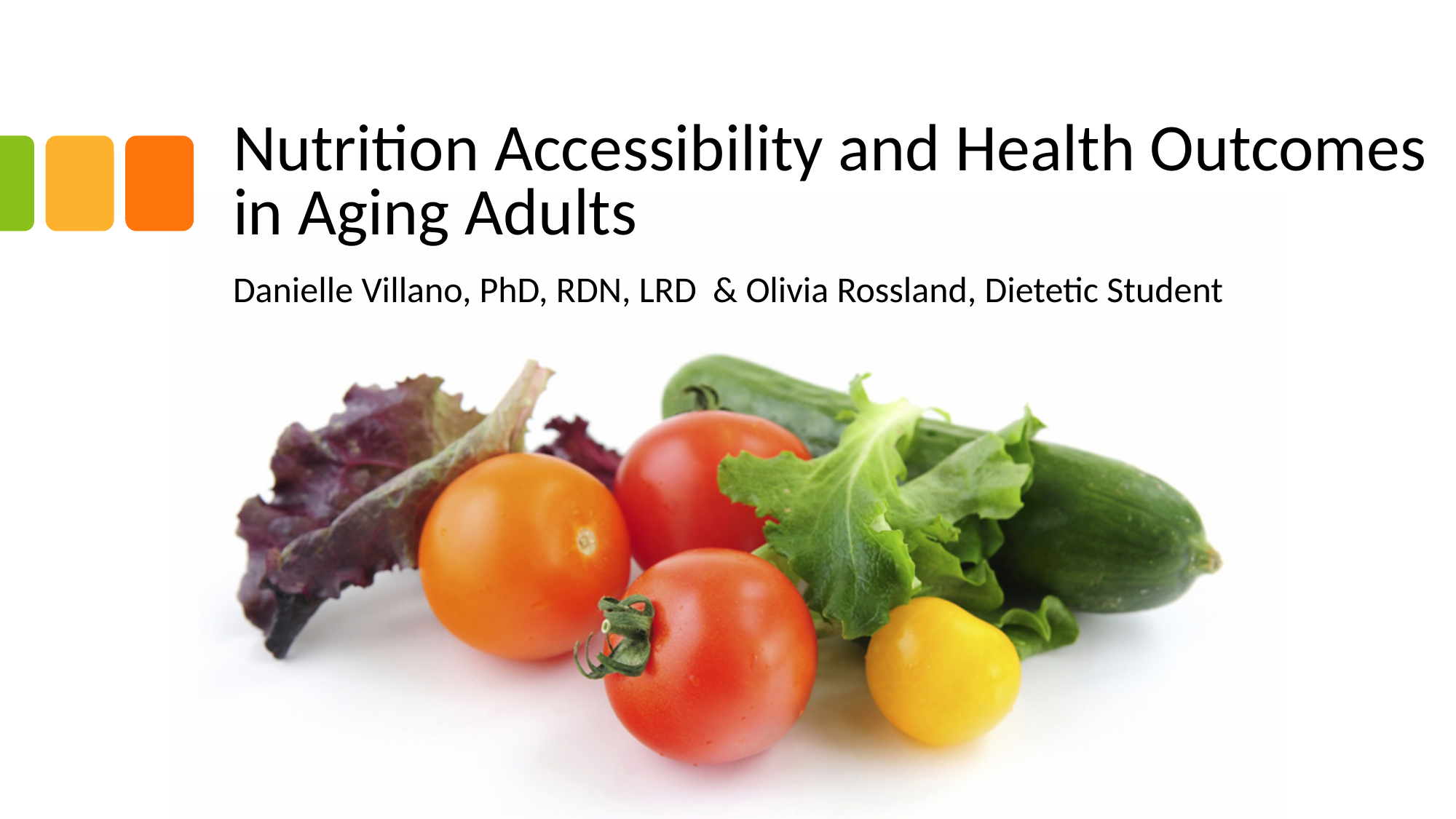

# Nutrition Accessibility and Health Outcomes in Aging Adults
Danielle Villano, PhD, RDN, LRD  & Olivia Rossland, Dietetic Student